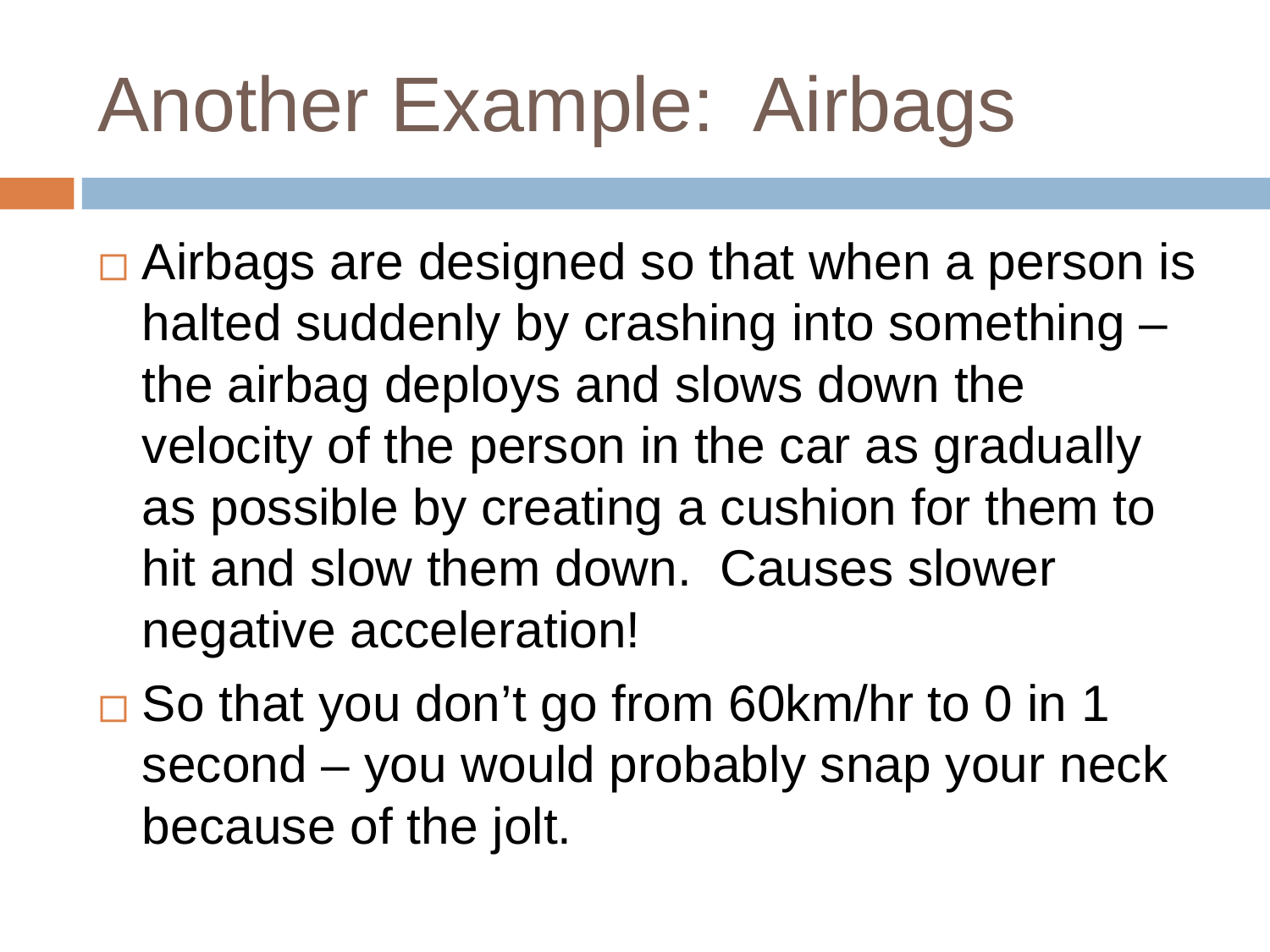

# Another Example:  Airbags
Airbags are designed so that when a person is halted suddenly by crashing into something – the airbag deploys and slows down the velocity of the person in the car as gradually as possible by creating a cushion for them to hit and slow them down.  Causes slower negative acceleration!
So that you don’t go from 60km/hr to 0 in 1 second – you would probably snap your neck because of the jolt.